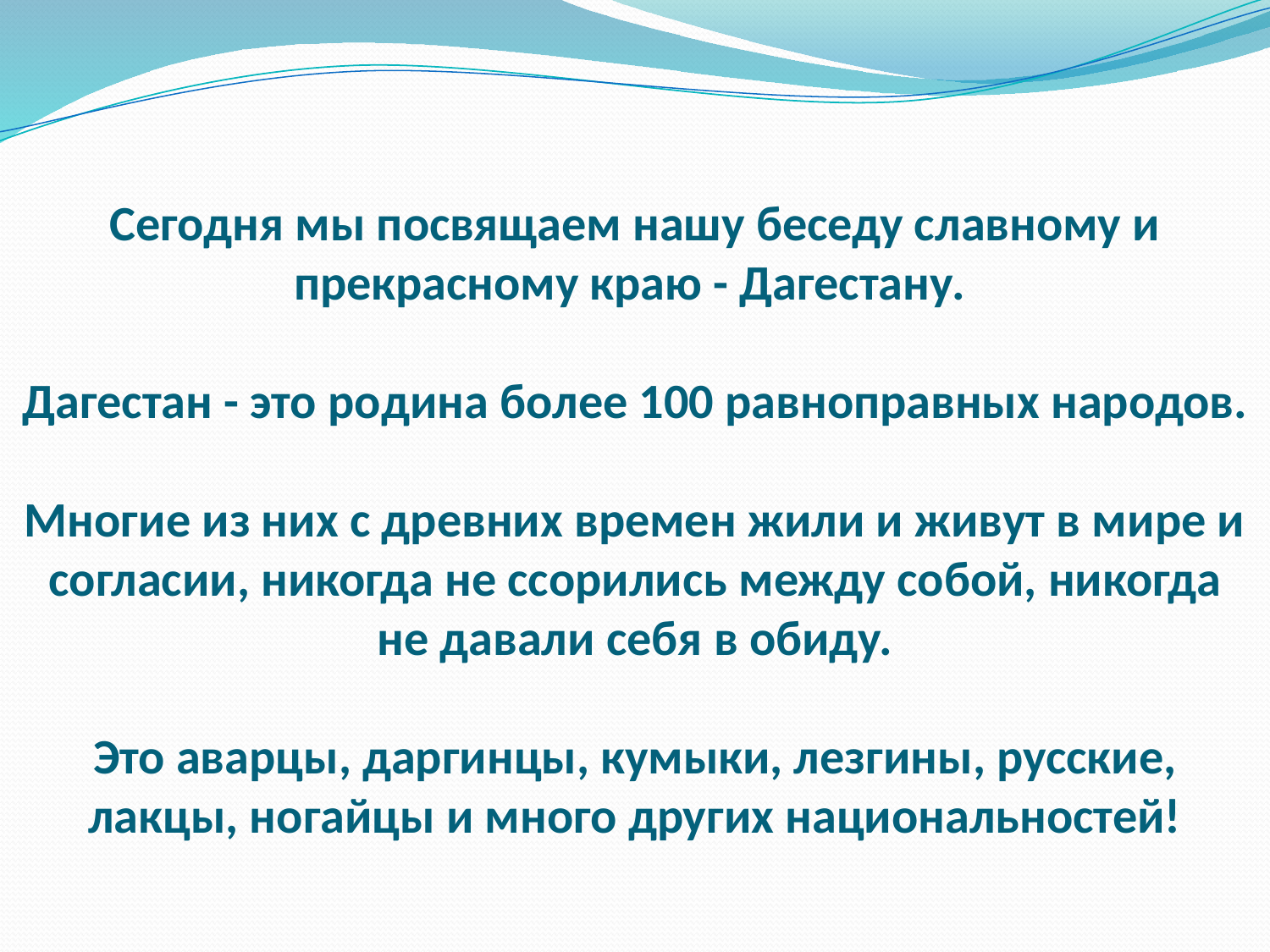

# Сегодня мы посвящаем нашу беседу славному и прекрасному краю - Дагестану. Дагестан - это родина более 100 равноправных народов. Многие из них с древних времен жили и живут в мире и согласии, никогда не ссорились между собой, никогда не давали себя в обиду. Это аварцы, даргинцы, кумыки, лезгины, русские, лакцы, ногайцы и много других национальностей!